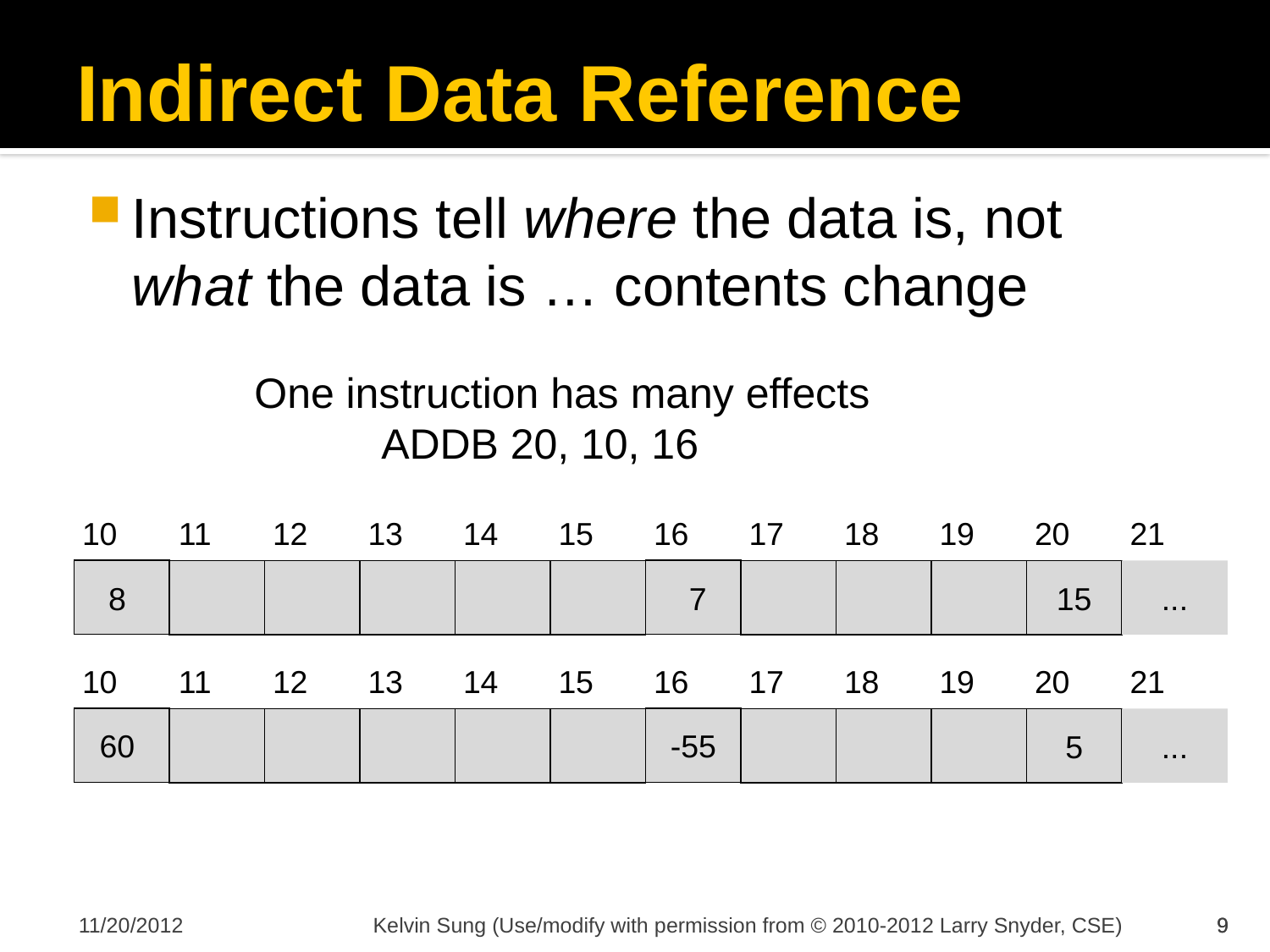

# Indirect Data Reference
Instructions tell where the data is, not what the data is … contents change
One instruction has many effects
	ADDB 20, 10, 16
10
16
11
12
13
14
15
17
18
19
20
21
8
 7

15
...
10
16
11
12
13
14
15
17
18
19
20
21
60
-55

5
...
11/20/2012
Kelvin Sung (Use/modify with permission from © 2010-2012 Larry Snyder, CSE)
9
9